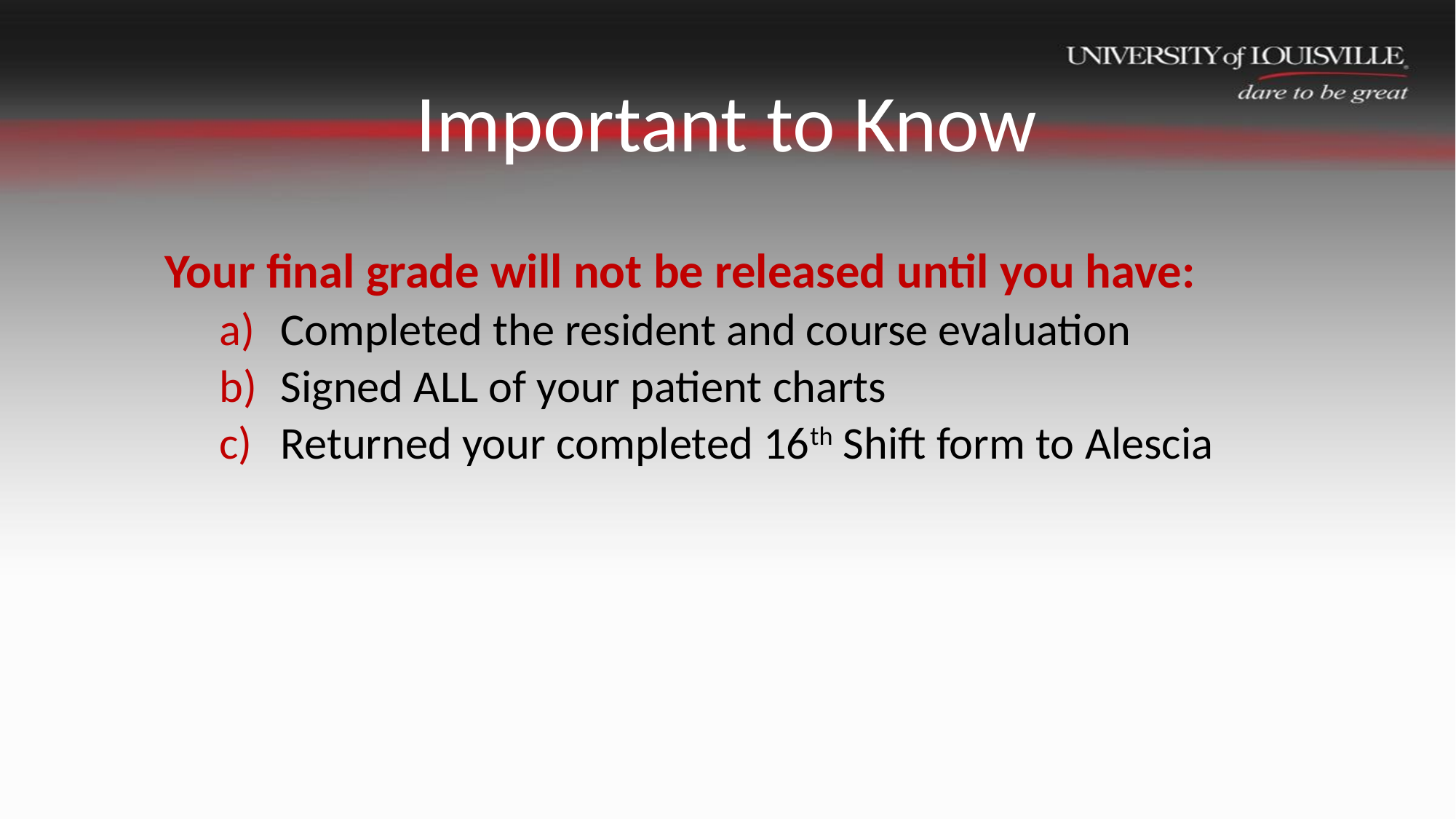

# Important to Know

Your final grade will not be released until you have:
Completed the resident and course evaluation
Signed ALL of your patient charts
Returned your completed 16th Shift form to Alescia